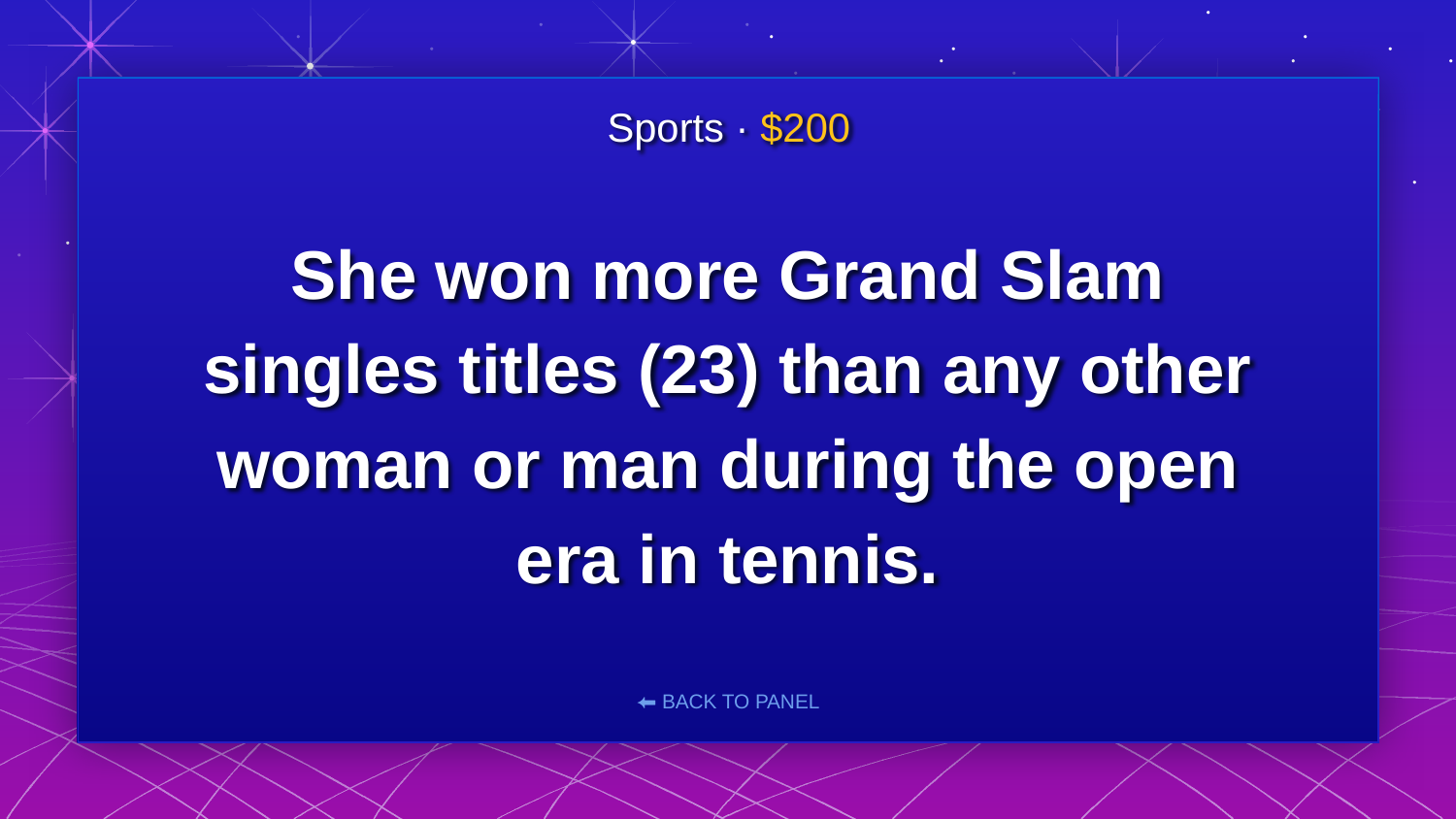

Sports · $200
# She won more Grand Slam singles titles (23) than any other woman or man during the open era in tennis.